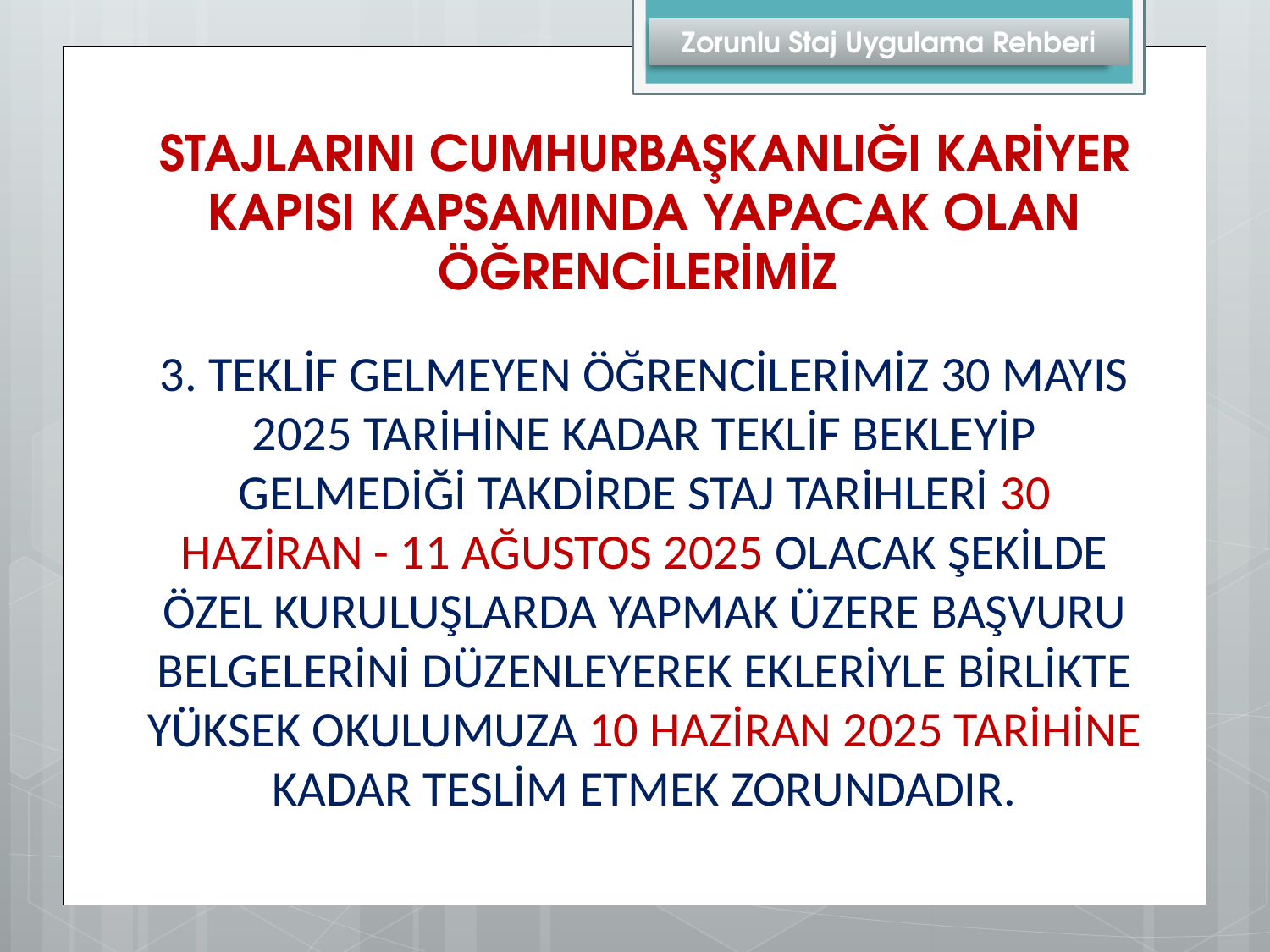

STAJLARINI CUMHURBAŞKANLIĞI KARİYER KAPISI KAPSAMINDA YAPACAK OLAN ÖĞRENCİLERİMİZ
3. TEKLİF GELMEYEN ÖĞRENCİLERİMİZ 30 MAYIS 2025 TARİHİNE KADAR TEKLİF BEKLEYİP GELMEDİĞİ TAKDİRDE STAJ TARİHLERİ 30 HAZİRAN - 11 AĞUSTOS 2025 OLACAK ŞEKİLDE ÖZEL KURULUŞLARDA YAPMAK ÜZERE BAŞVURU BELGELERİNİ DÜZENLEYEREK EKLERİYLE BİRLİKTE YÜKSEK OKULUMUZA 10 HAZİRAN 2025 TARİHİNE KADAR TESLİM ETMEK ZORUNDADIR.